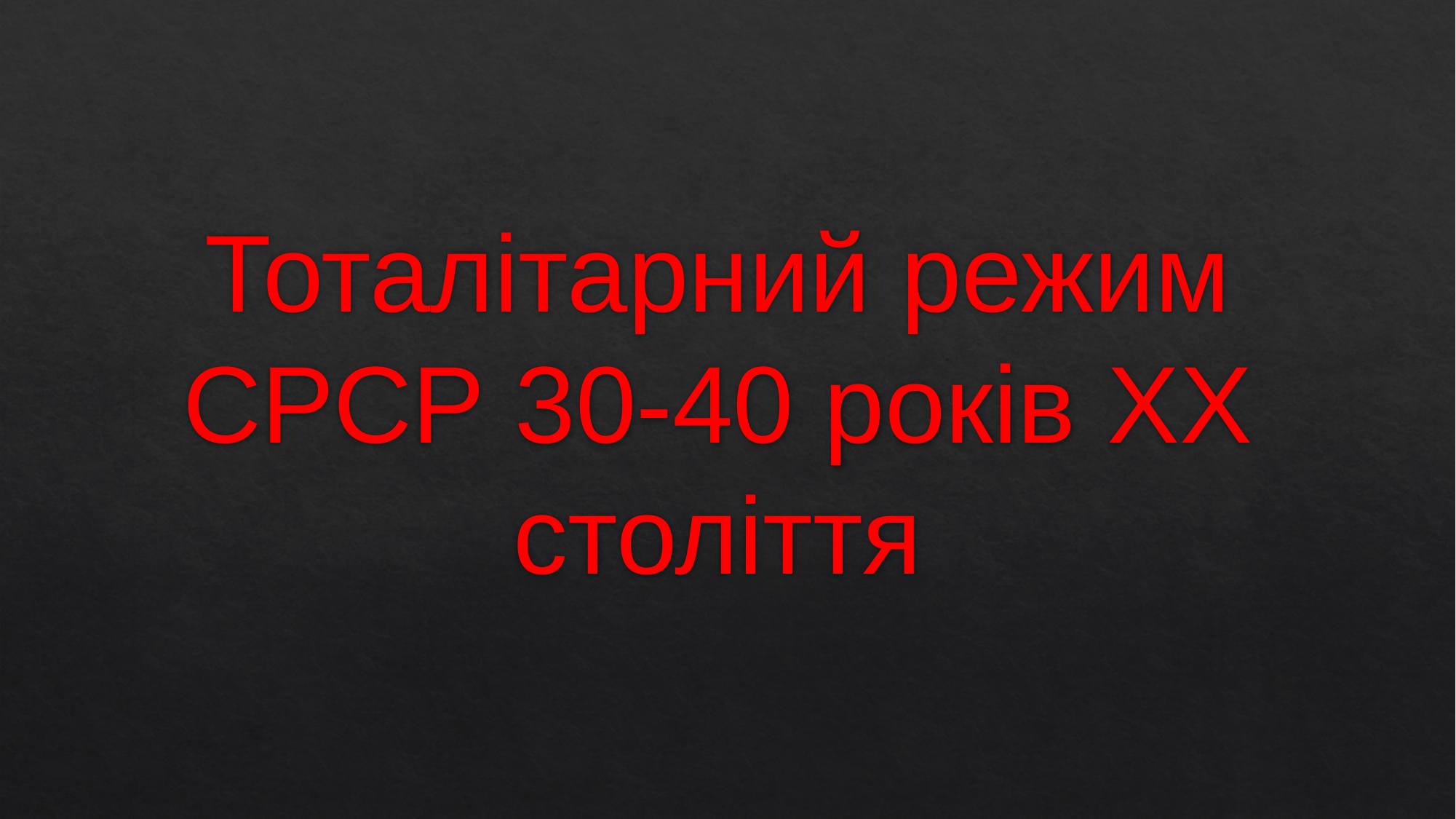

# Тоталітарний режим СРСР 30-40 років XX століття